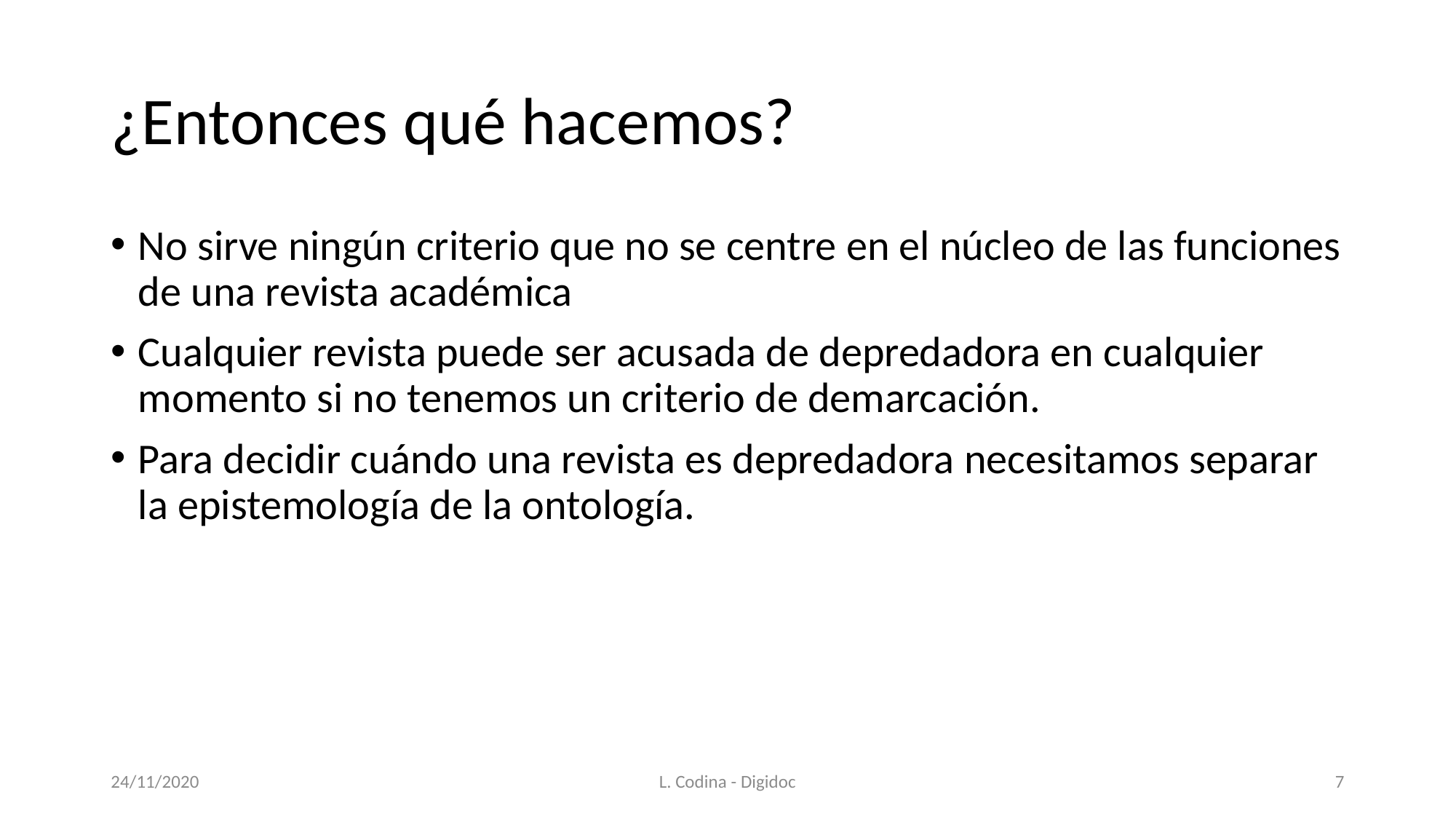

# ¿Entonces qué hacemos?
No sirve ningún criterio que no se centre en el núcleo de las funciones de una revista académica
Cualquier revista puede ser acusada de depredadora en cualquier momento si no tenemos un criterio de demarcación.
Para decidir cuándo una revista es depredadora necesitamos separar la epistemología de la ontología.
24/11/2020
L. Codina - Digidoc
7